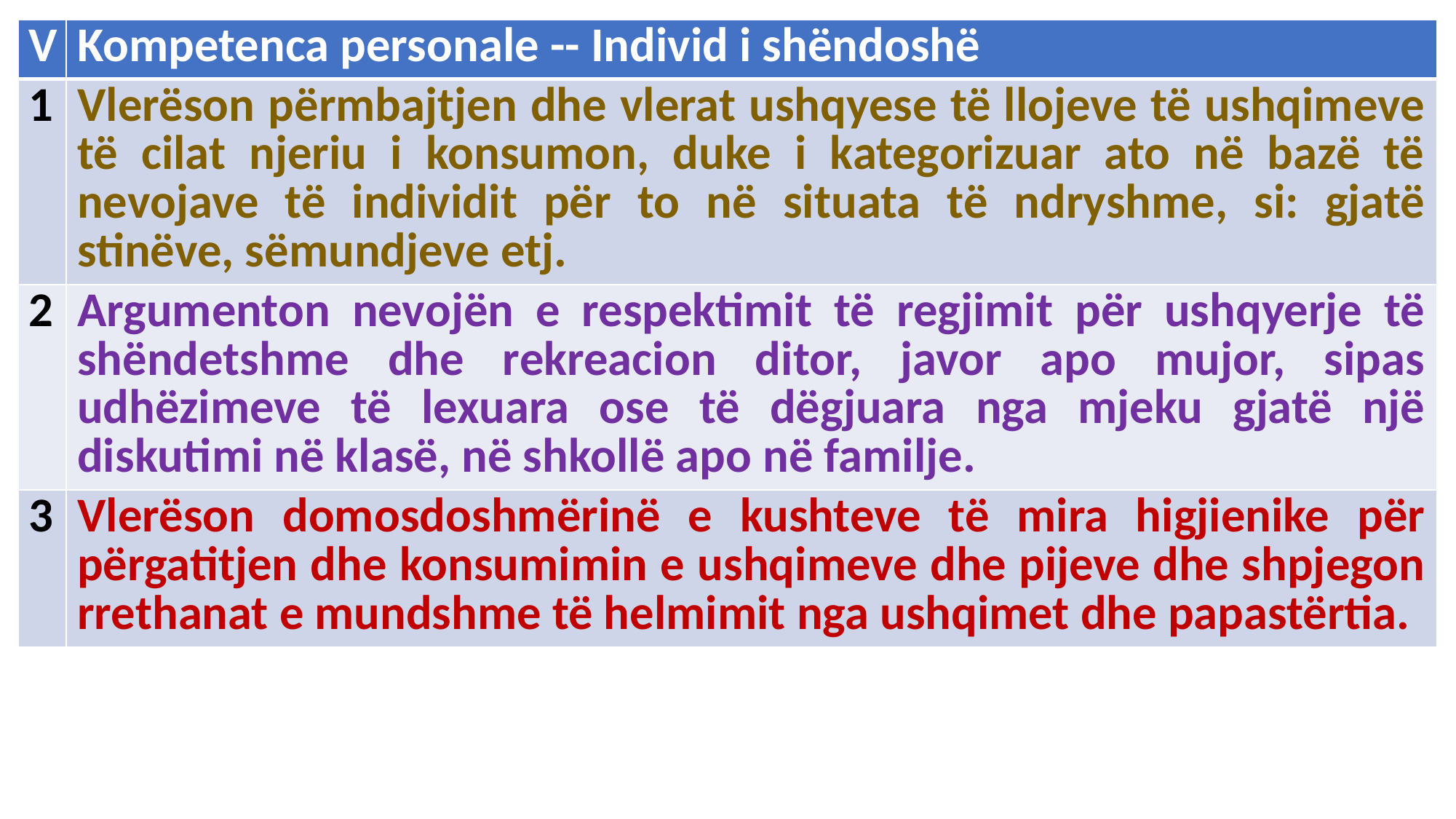

| V | Kompetenca personale -- Individ i shëndoshë |
| --- | --- |
| 1 | Vlerëson përmbajtjen dhe vlerat ushqyese të llojeve të ushqimeve të cilat njeriu i konsumon, duke i kategorizuar ato në bazë të nevojave të individit për to në situata të ndryshme, si: gjatë stinëve, sëmundjeve etj. |
| 2 | Argumenton nevojën e respektimit të regjimit për ushqyerje të shëndetshme dhe rekreacion ditor, javor apo mujor, sipas udhëzimeve të lexuara ose të dëgjuara nga mjeku gjatë një diskutimi në klasë, në shkollë apo në familje. |
| 3 | Vlerëson domosdoshmërinë e kushteve të mira higjienike për përgatitjen dhe konsumimin e ushqimeve dhe pijeve dhe shpjegon rrethanat e mundshme të helmimit nga ushqimet dhe papastërtia. |